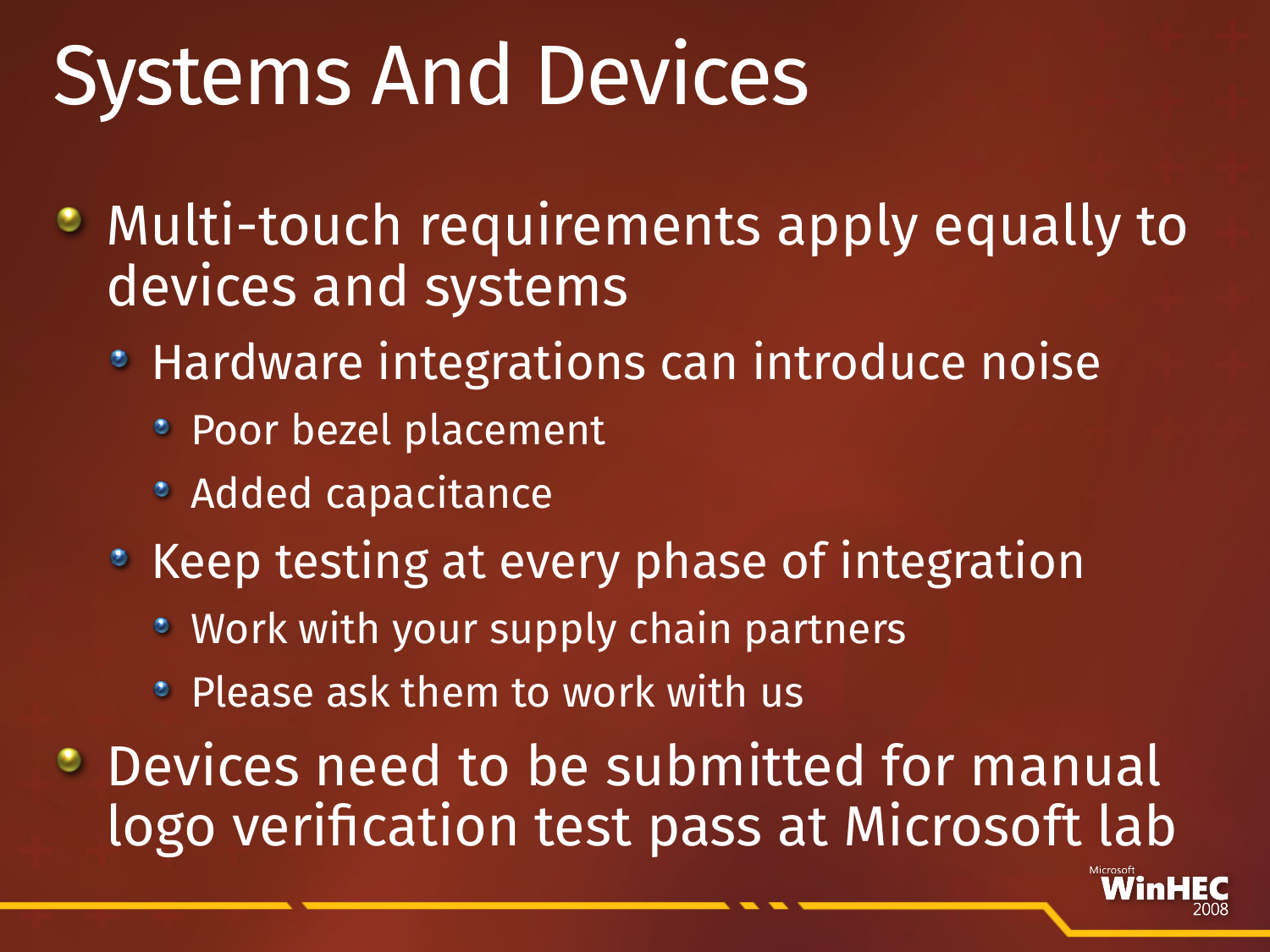

# Systems And Devices
Multi-touch requirements apply equally to devices and systems
Hardware integrations can introduce noise
Poor bezel placement
Added capacitance
Keep testing at every phase of integration
Work with your supply chain partners
Please ask them to work with us
Devices need to be submitted for manual logo verification test pass at Microsoft lab